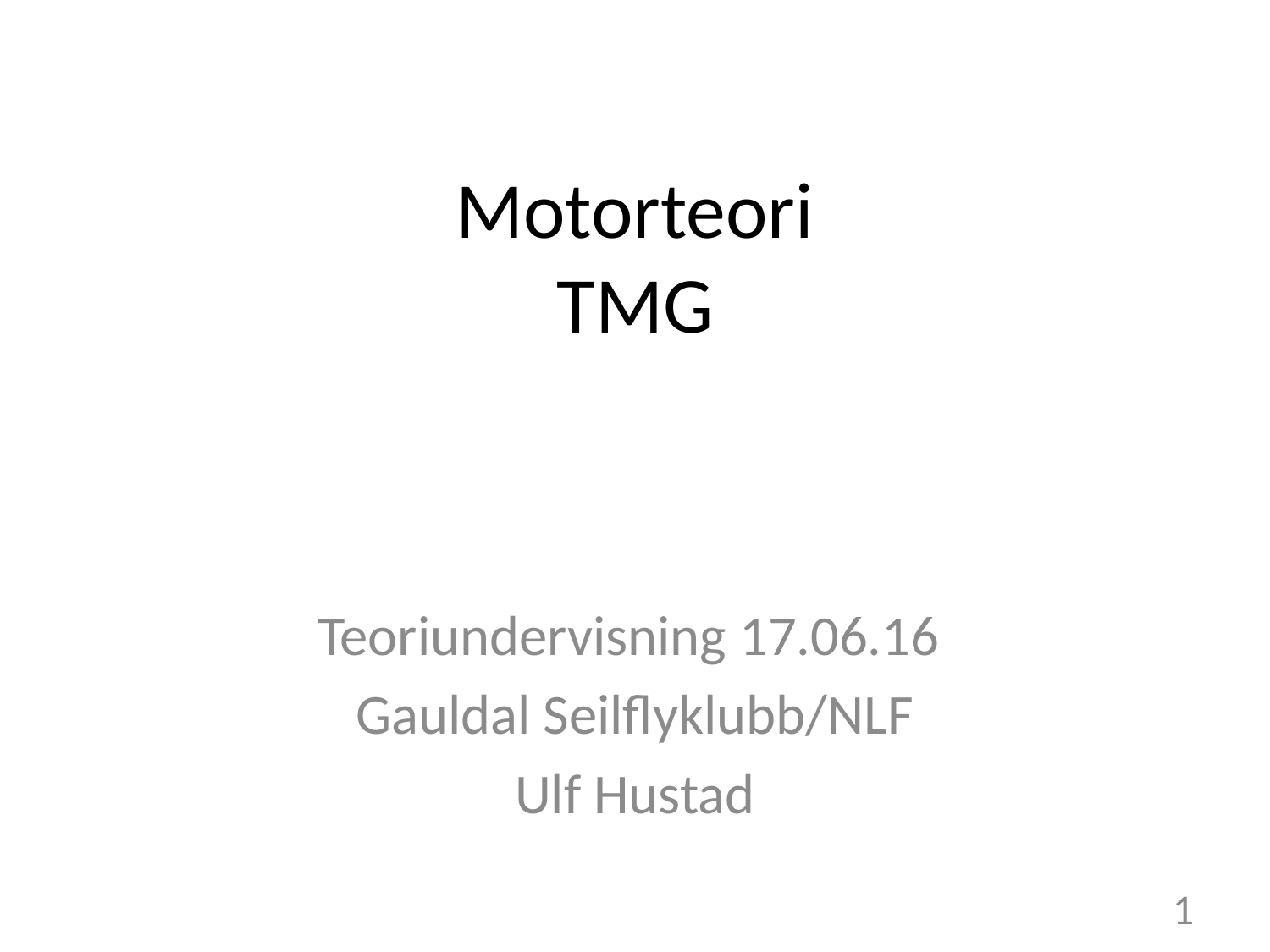

# Motorteori TMG
Teoriundervisning 17.06.16
Gauldal Seilflyklubb/NLF
Ulf Hustad
1